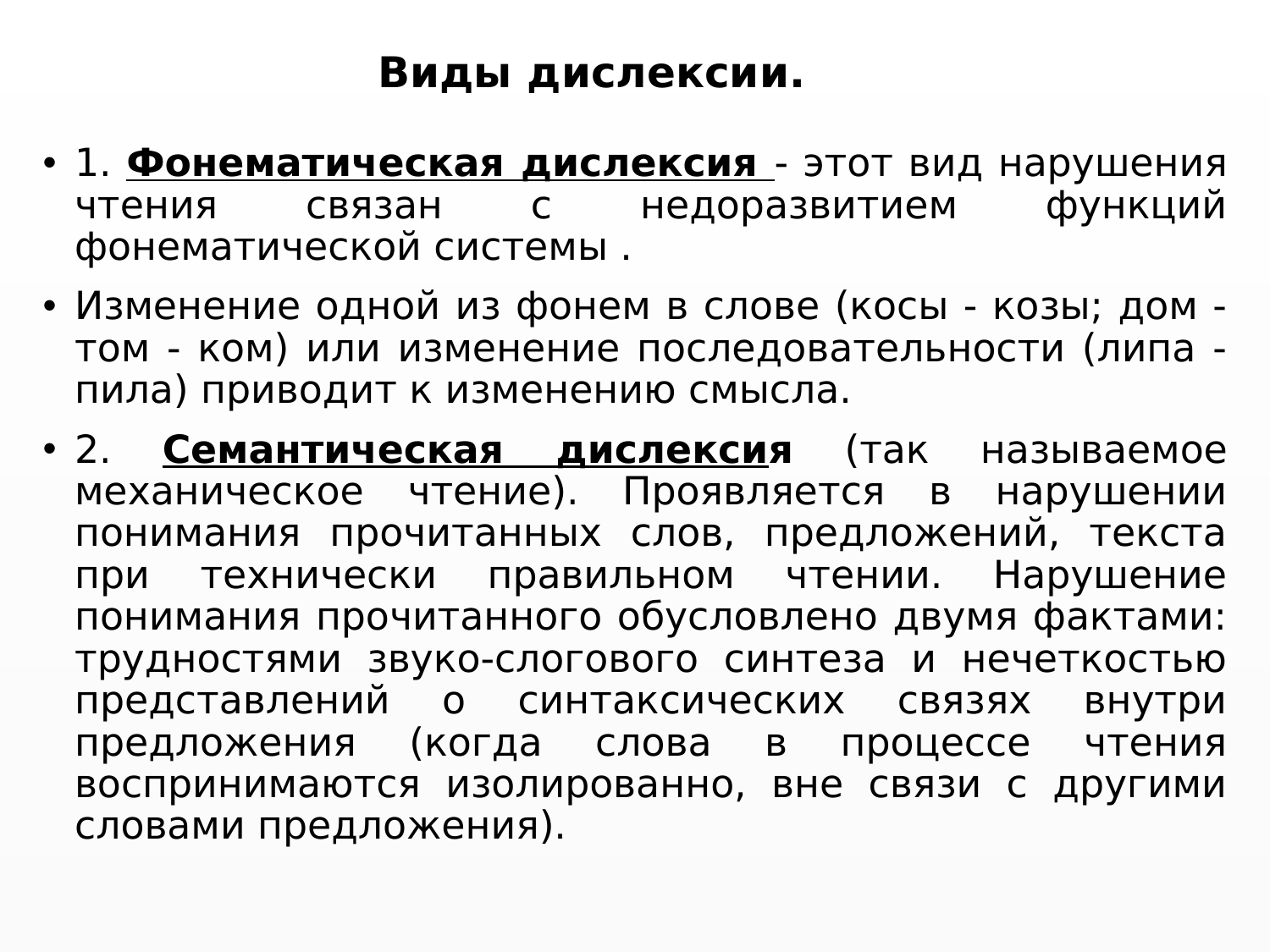

# Виды дислексии.
1. Фонематическая дислексия - этот вид нарушения чтения связан с недоразвитием функций фонематической системы .
Изменение одной из фонем в слове (косы - козы; дом - том - ком) или изменение последовательности (липа - пила) приводит к изменению смысла.
2. Семантическая дислексия (так называемое механическое чтение). Проявляется в нарушении понимания прочитанных слов, предложений, текста при технически правильном чтении. Нарушение понимания прочитанного обусловлено двумя фактами: трудностями звуко-слогового синтеза и нечеткостью представлений о синтаксических связях внутри предложения (когда слова в процессе чтения воспринимаются изолированно, вне связи с другими словами предложения).